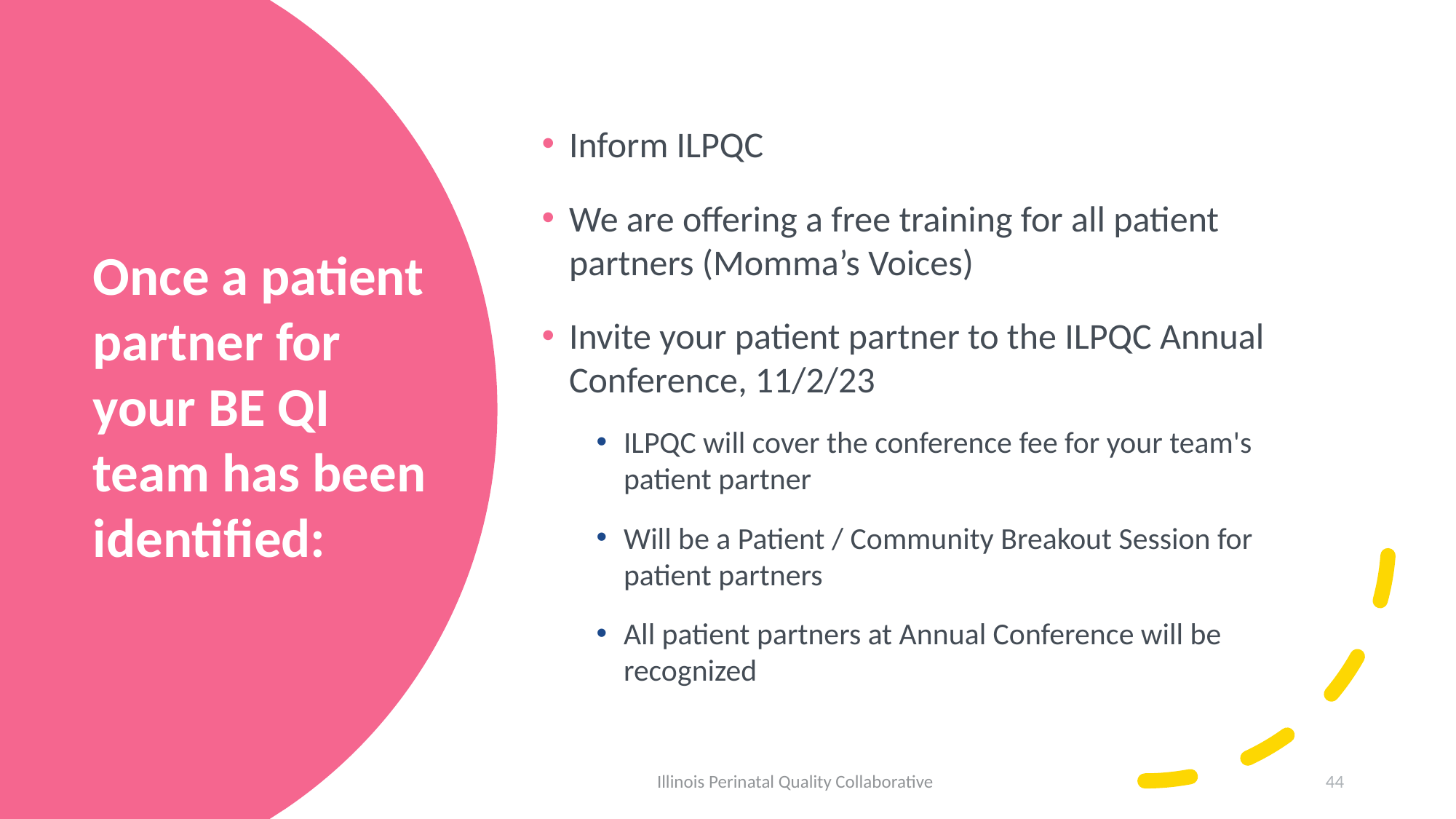

Inform ILPQC
We are offering a free training for all patient partners (Momma’s Voices)
Invite your patient partner to the ILPQC Annual Conference, 11/2/23
ILPQC will cover the conference fee for your team's patient partner
Will be a Patient / Community Breakout Session for patient partners
All patient partners at Annual Conference will be recognized
# Once a patient partner for your BE QI team has been identified:

Illinois Perinatal Quality Collaborative
44